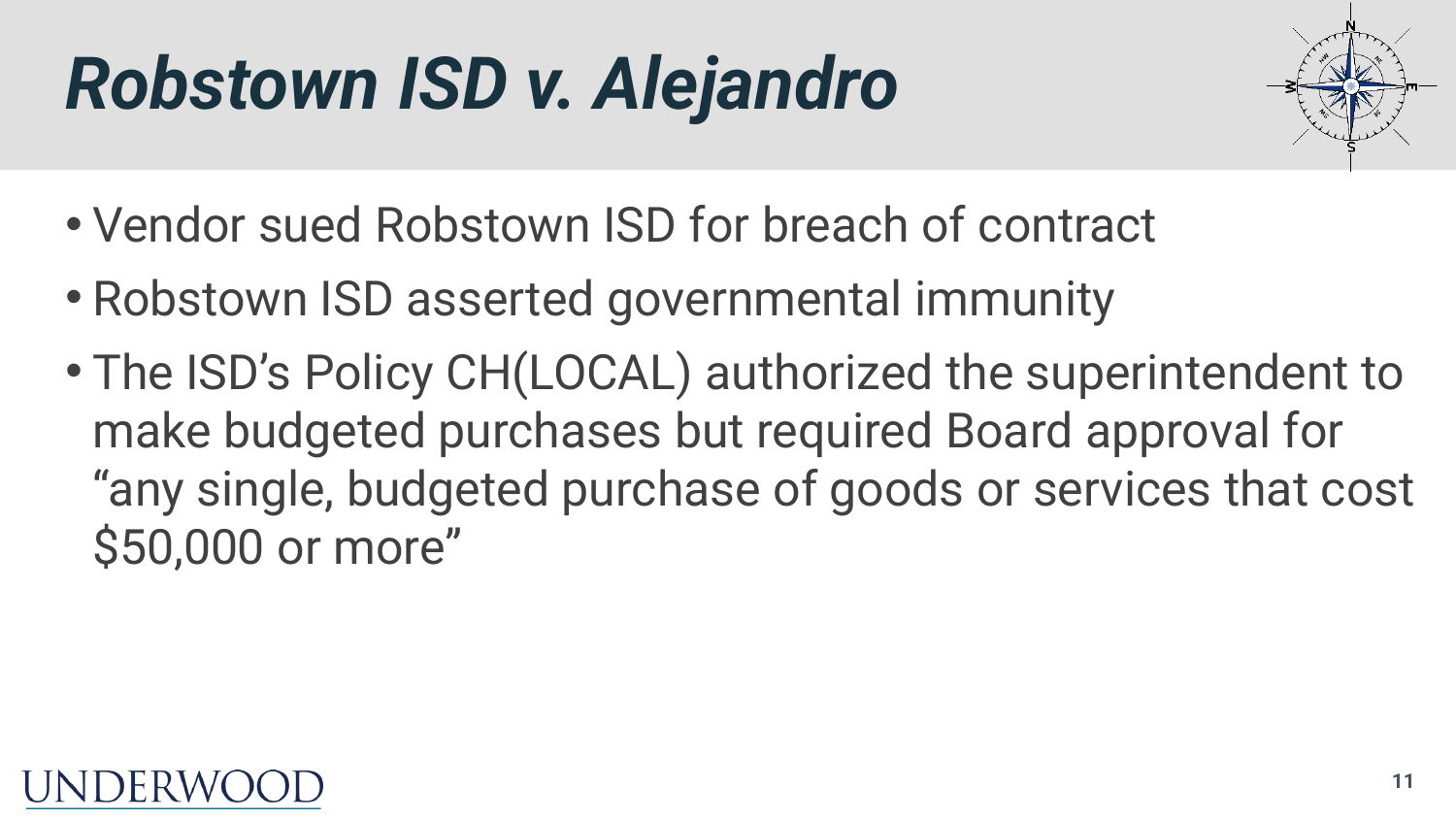

# Robstown ISD v. Alejandro
Vendor sued Robstown ISD for breach of contract
Robstown ISD asserted governmental immunity
The ISD’s Policy CH(LOCAL) authorized the superintendent to make budgeted purchases but required Board approval for “any single, budgeted purchase of goods or services that cost $50,000 or more”

11